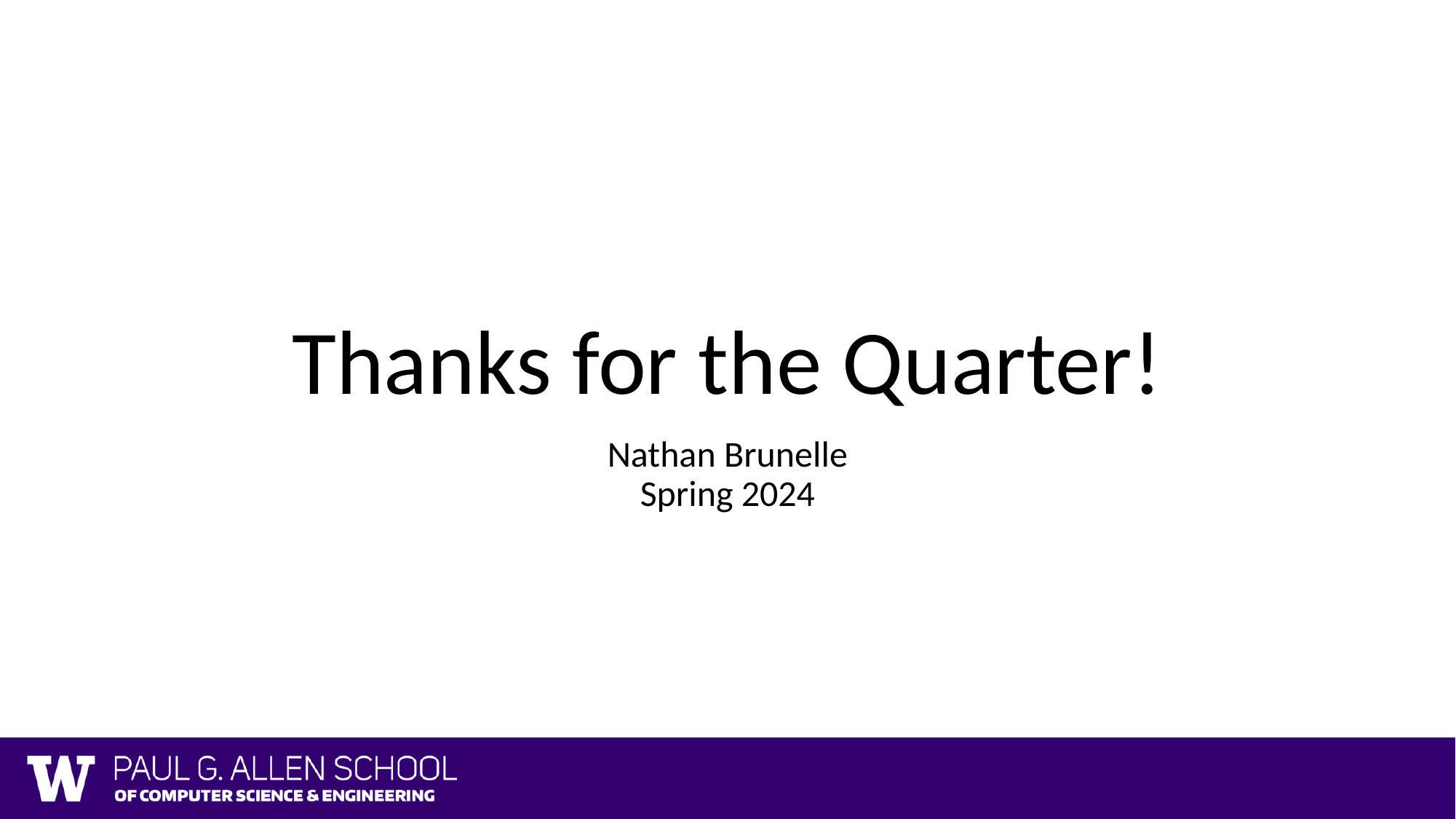

# Thanks for the Quarter!
Nathan Brunelle
Spring 2024